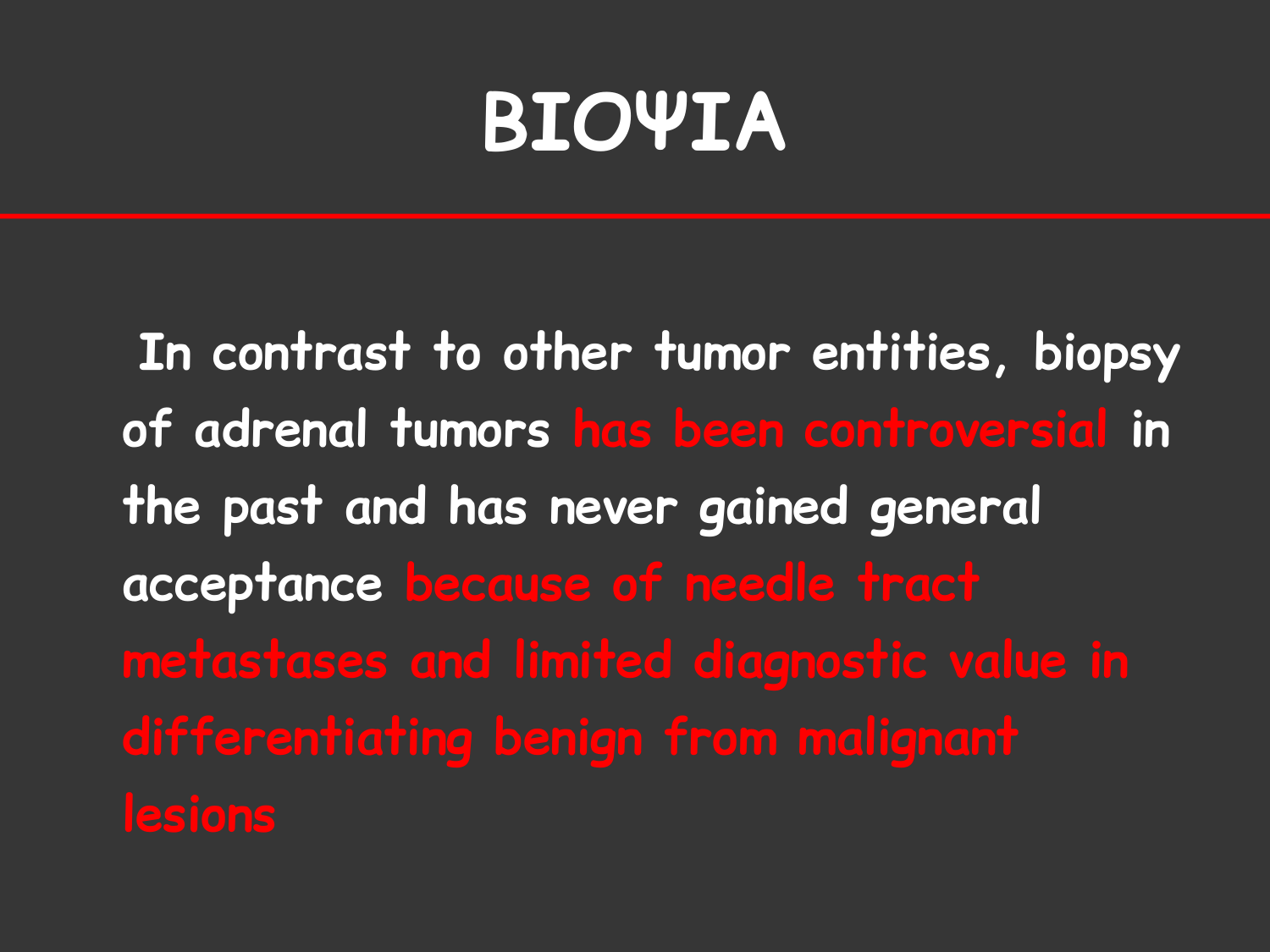

# ΒΙΟΨΙΑ

   In contrast to other tumor entities, biopsy of adrenal tumors has been controversial in the past and has never gained general acceptance because of needle tract metastases and limited diagnostic value in differentiating benign from malignant lesions